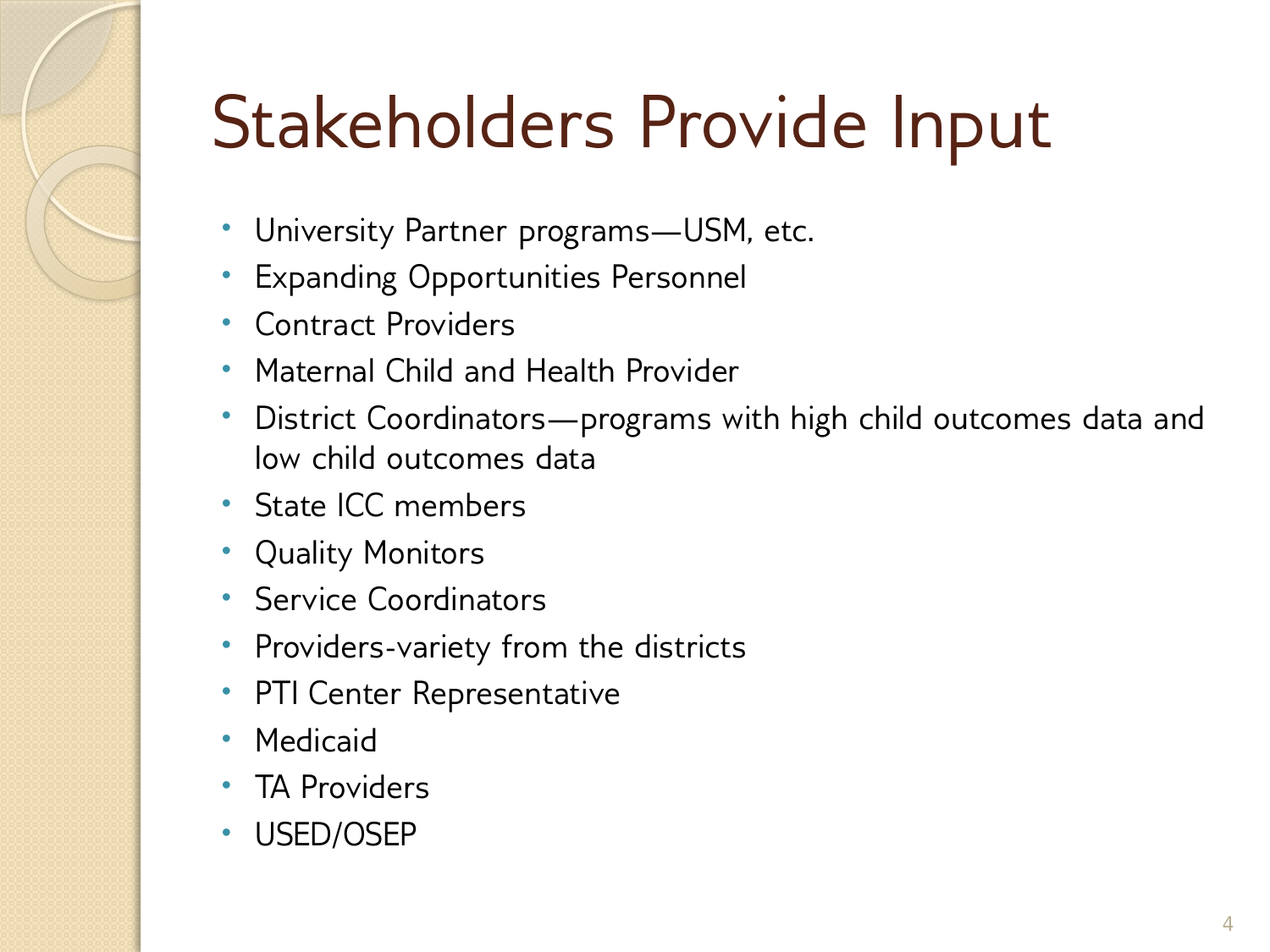

# Stakeholders Provide Input
University Partner programs—USM, etc.
Expanding Opportunities Personnel
Contract Providers
Maternal Child and Health Provider
District Coordinators—programs with high child outcomes data and low child outcomes data
State ICC members
Quality Monitors
Service Coordinators
Providers-variety from the districts
PTI Center Representative
Medicaid
TA Providers
USED/OSEP

4